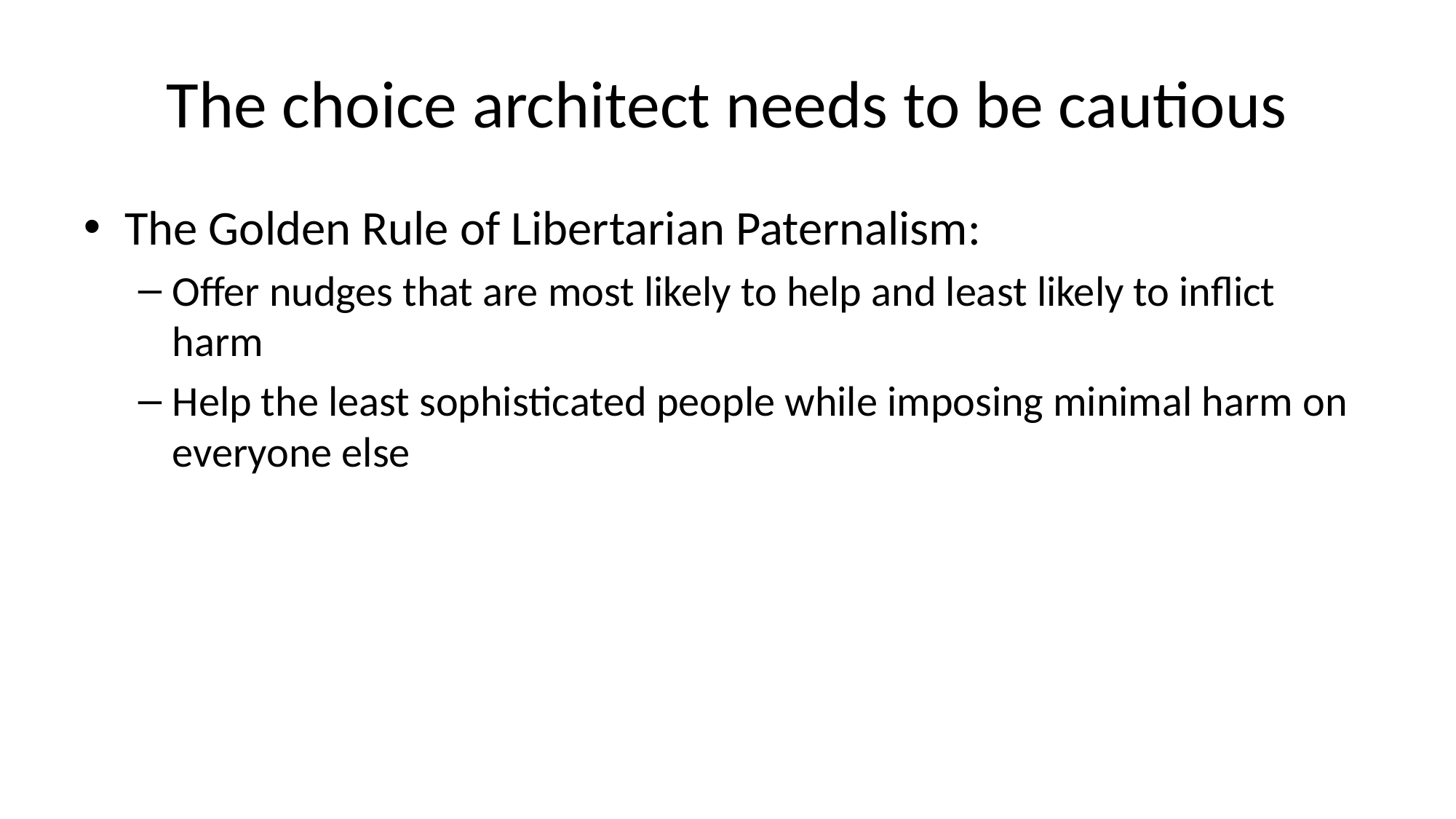

# The choice architect needs to be cautious
The Golden Rule of Libertarian Paternalism:
Offer nudges that are most likely to help and least likely to inflict harm
Help the least sophisticated people while imposing minimal harm on everyone else